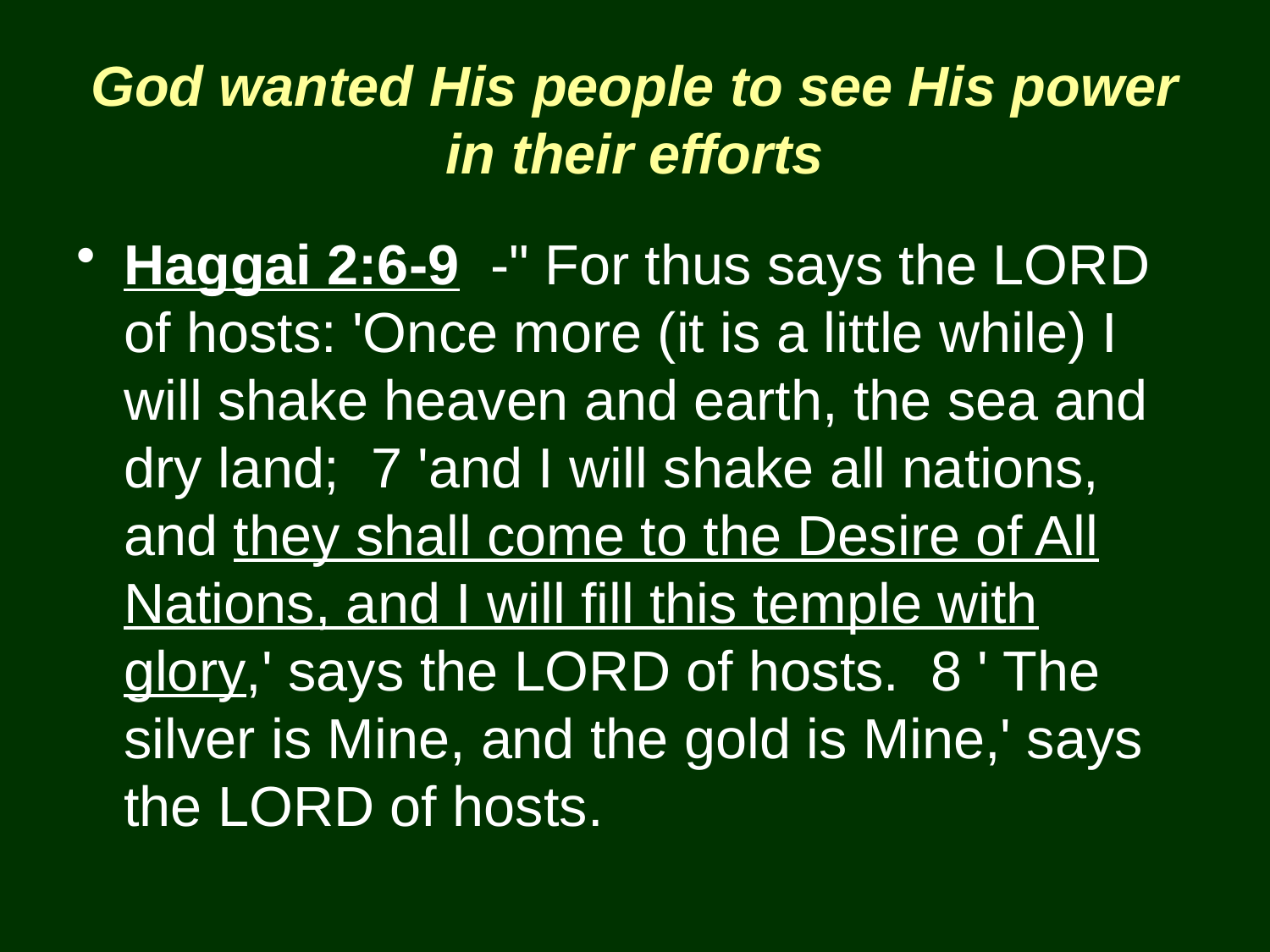

# God wanted His people to see His power in their efforts
Haggai 2:6-9  -" For thus says the LORD of hosts: 'Once more (it is a little while) I will shake heaven and earth, the sea and dry land;  7 'and I will shake all nations, and they shall come to the Desire of All Nations, and I will fill this temple with glory,' says the LORD of hosts.  8 ' The silver is Mine, and the gold is Mine,' says the LORD of hosts.